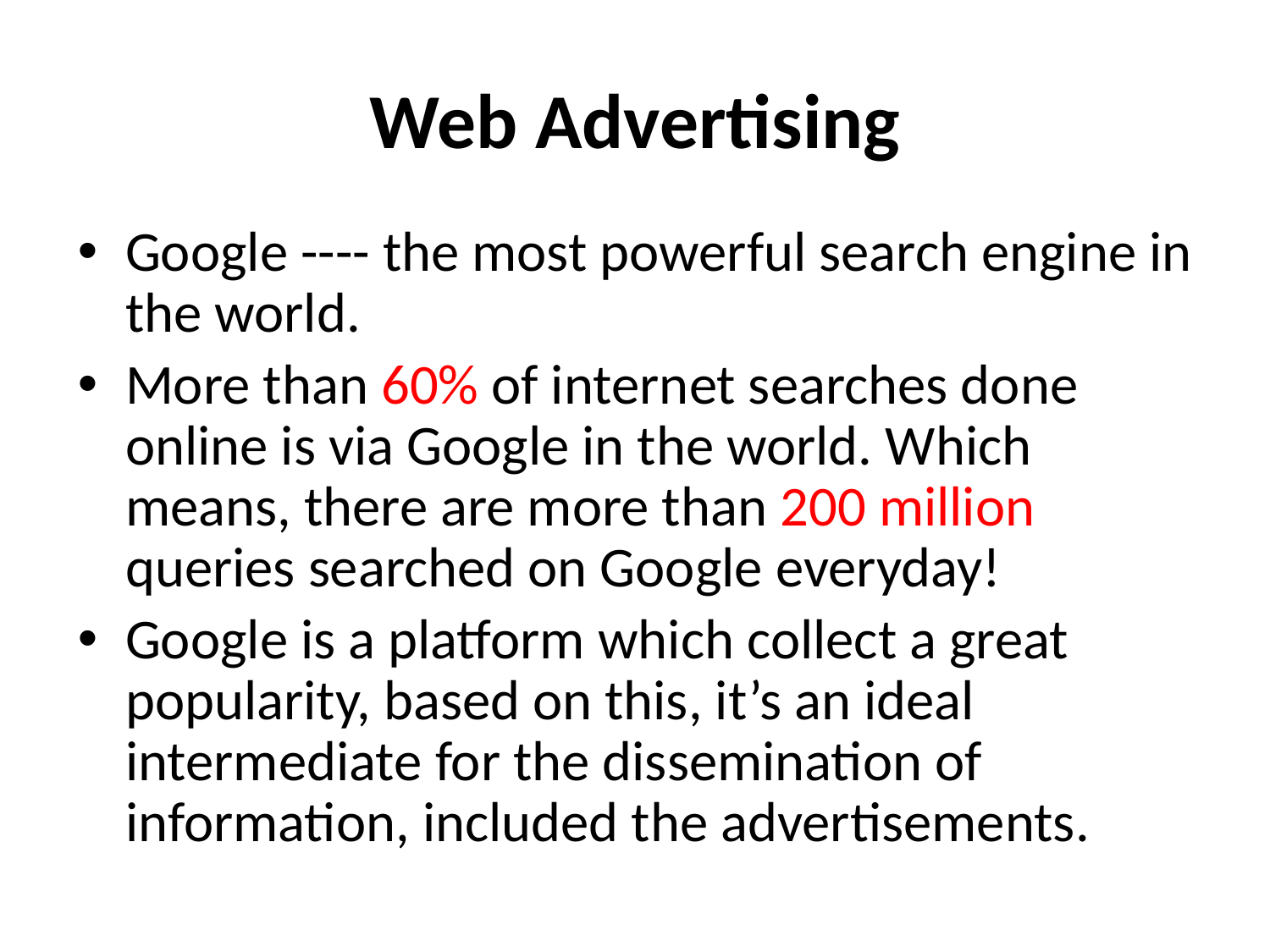

# Web Advertising
Google ---- the most powerful search engine in the world.
More than 60% of internet searches done online is via Google in the world. Which means, there are more than 200 million queries searched on Google everyday!
Google is a platform which collect a great popularity, based on this, it’s an ideal intermediate for the dissemination of information, included the advertisements.